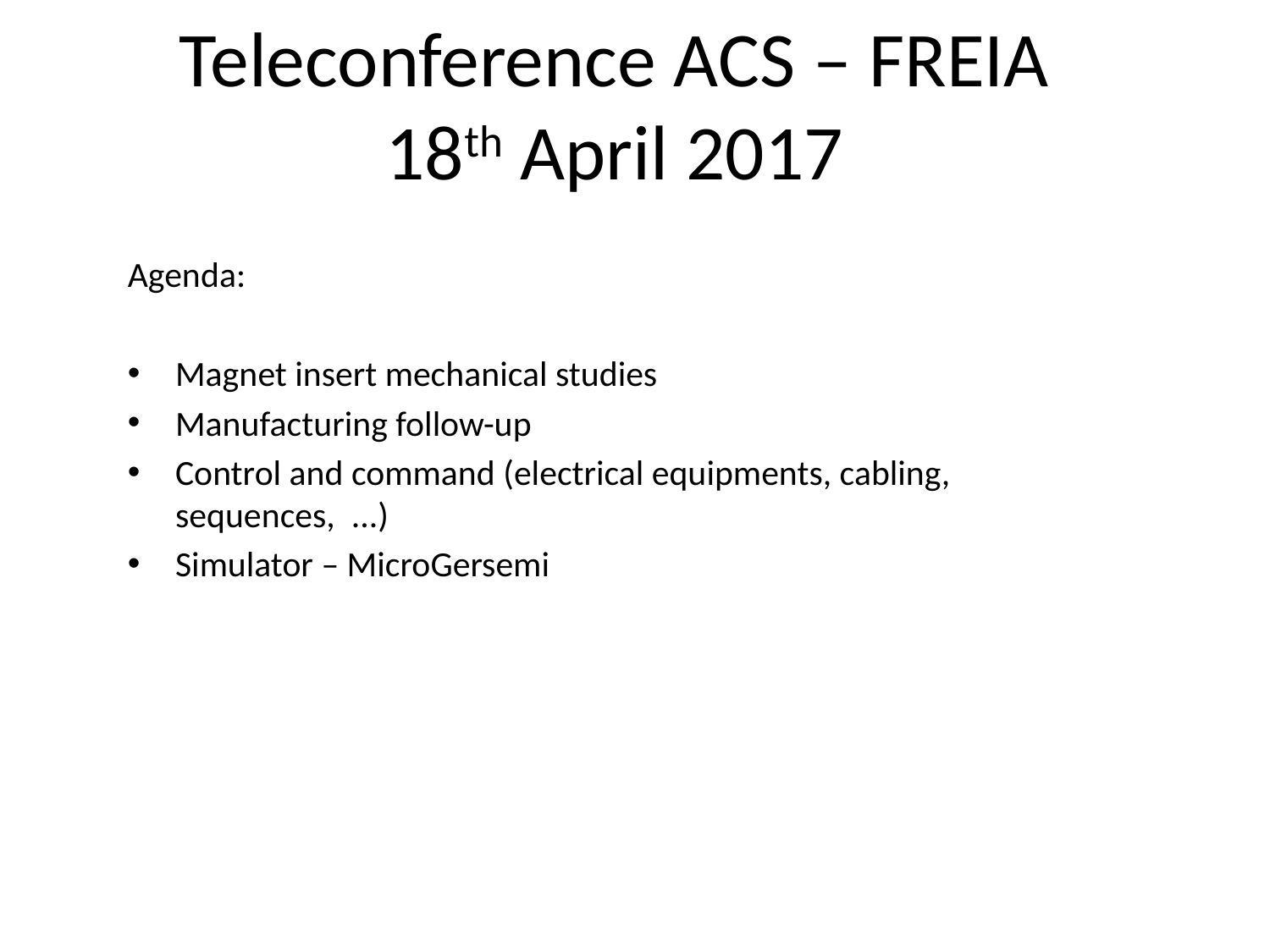

# Teleconference ACS – FREIA 18th April 2017
Agenda:

Magnet insert mechanical studies
Manufacturing follow-up
Control and command (electrical equipments, cabling, sequences,  ...)
Simulator – MicroGersemi